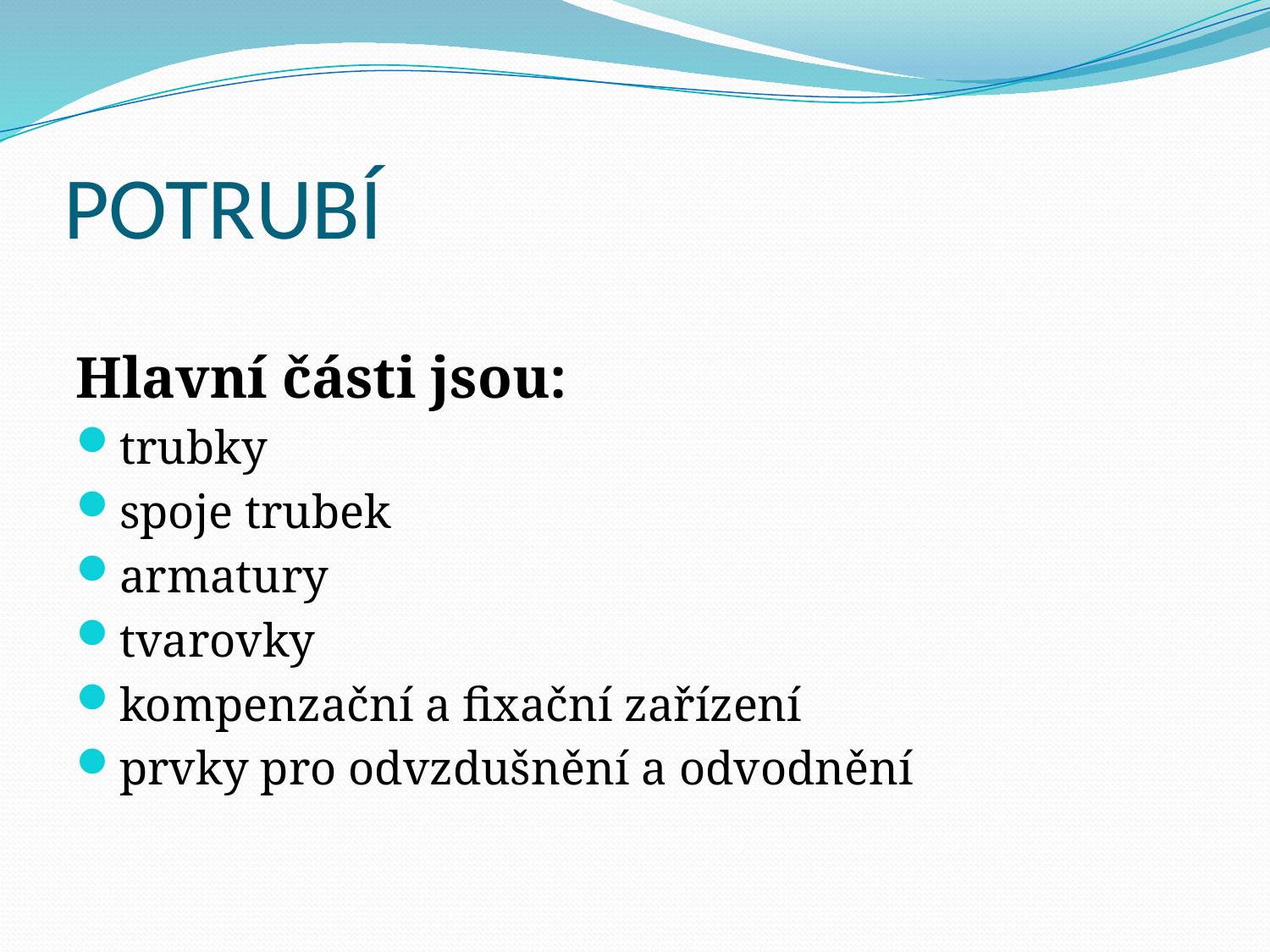

# POTRUBÍ

Hlavní části jsou:
trubky
spoje trubek
armatury
tvarovky
kompenzační a fixační zařízení
prvky pro odvzdušnění a odvodnění